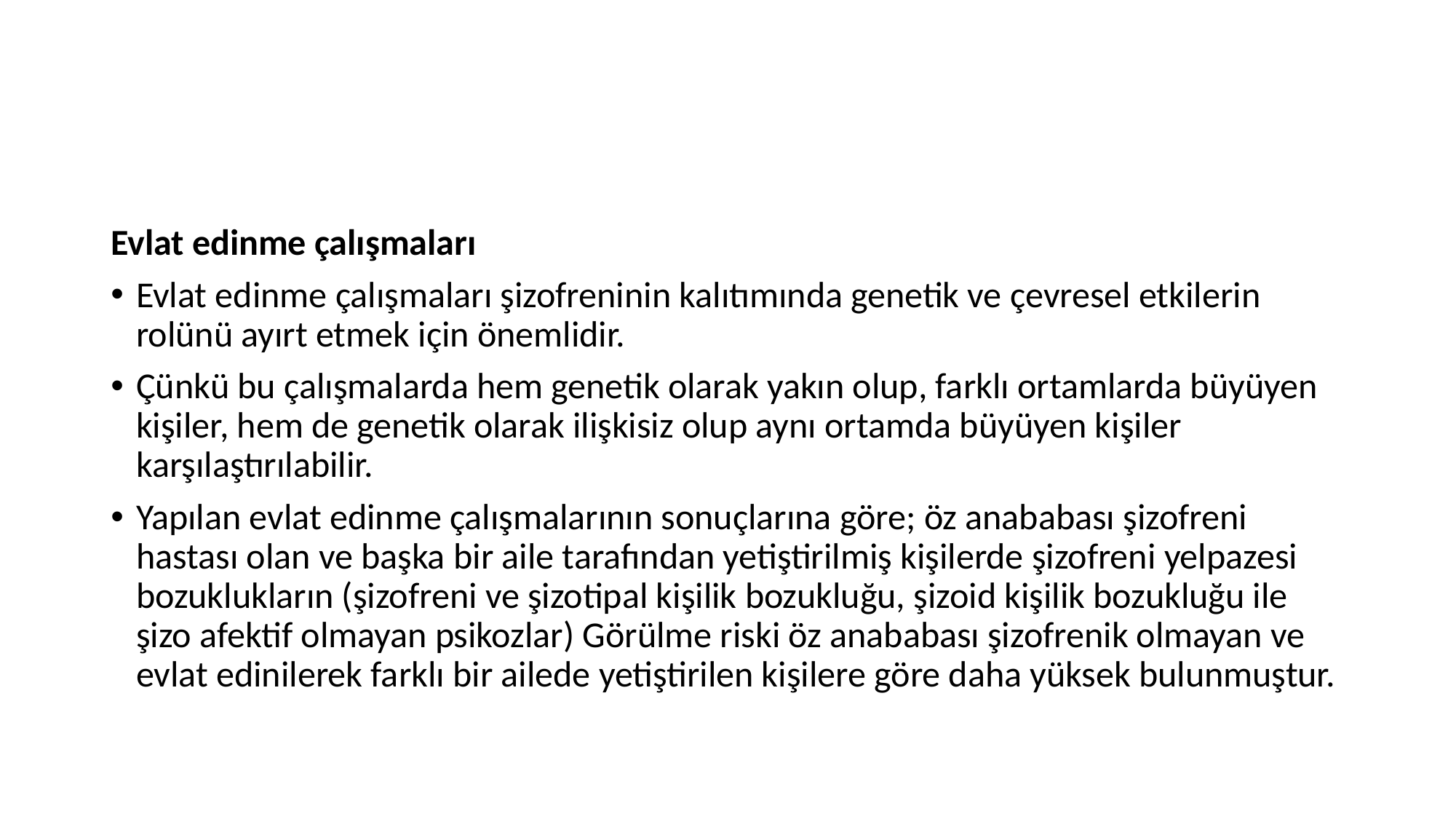

#
Evlat edinme çalışmaları
Evlat edinme çalışmaları şizofreninin kalıtımında genetik ve çevresel etkilerin rolünü ayırt etmek için önemlidir.
Çünkü bu çalışmalarda hem genetik olarak yakın olup, farklı ortamlarda büyüyen kişiler, hem de genetik olarak ilişkisiz olup aynı ortamda büyüyen kişiler karşılaştırılabilir.
Yapılan evlat edinme çalışmalarının sonuçlarına göre; öz anababası şizofreni hastası olan ve başka bir aile tarafından yetiştirilmiş kişilerde şizofreni yelpazesi bozuklukların (şizofreni ve şizotipal kişilik bozukluğu, şizoid kişilik bozukluğu ile şizo afektif olmayan psikozlar) Görülme riski öz anababası şizofrenik olmayan ve evlat edinilerek farklı bir ailede yetiştirilen kişilere göre daha yüksek bulunmuştur.